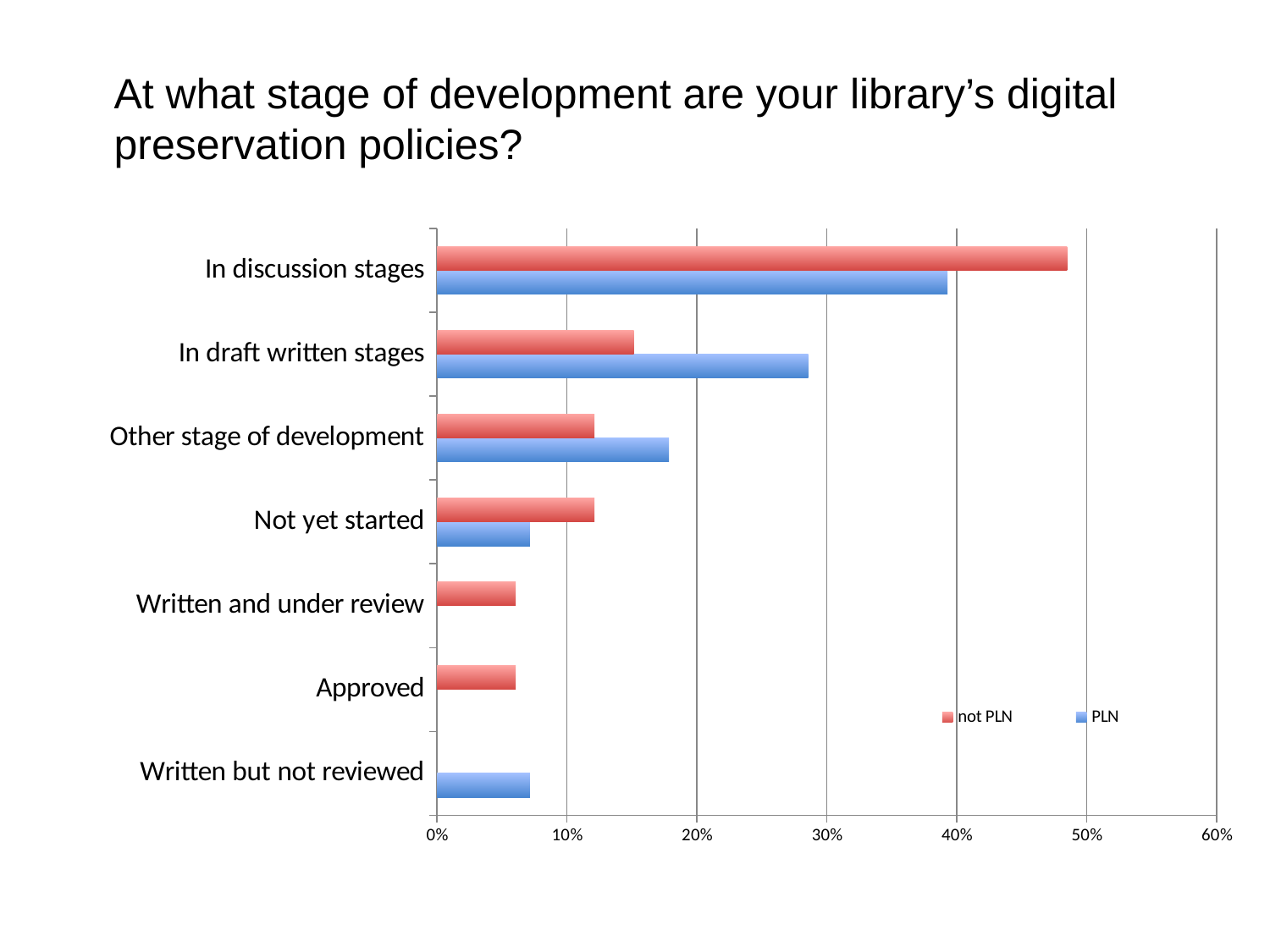

### Chart

| Category | PLN  | not PLN  |
|---|---|---|
| Written but not reviewed | 0.0714285714285714 | 0.0 |
| Approved | 0.0 | 0.0606060606060606 |
| Written and under review | 0.0 | 0.0606060606060606 |
| Not yet started | 0.0714285714285714 | 0.121212121212121 |
| Other stage of development | 0.178571428571429 | 0.121212121212121 |
| In draft written stages | 0.285714285714286 | 0.151515151515152 |
| In discussion stages | 0.392857142857143 | 0.484848484848485 |
# At what stage of development are your library’s digital preservation policies?